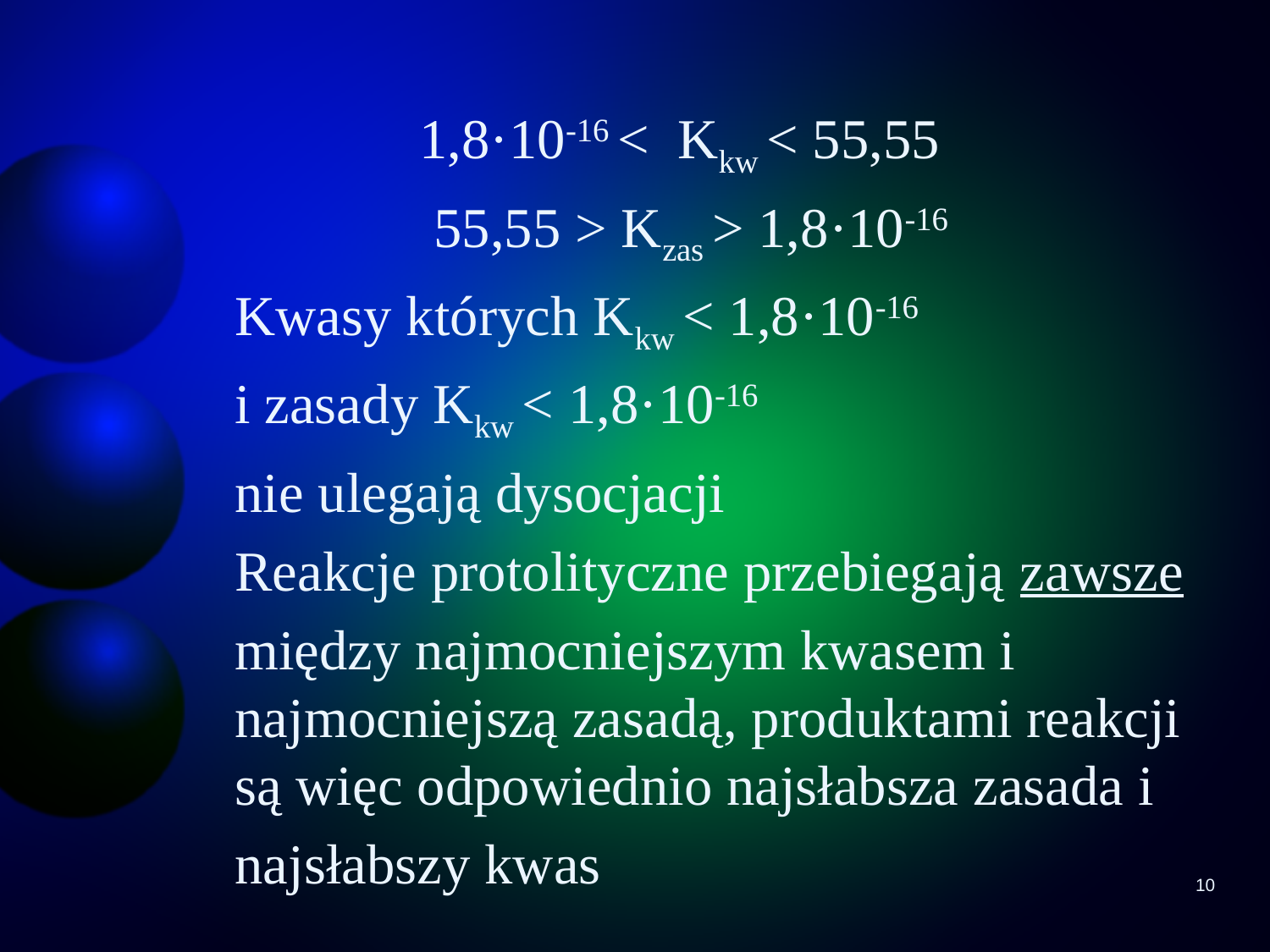

1,8·10-16 <  Kkw < 55,55
              55,55 > Kzas > 1,8·10-16
Kwasy których Kkw < 1,8·10-16
i zasady Kkw < 1,8·10-16
nie ulegają dysocjacji
Reakcje protolityczne przebiegają zawsze
między najmocniejszym kwasem i najmocniejszą zasadą, produktami reakcji są więc odpowiednio najsłabsza zasada i
najsłabszy kwas
10